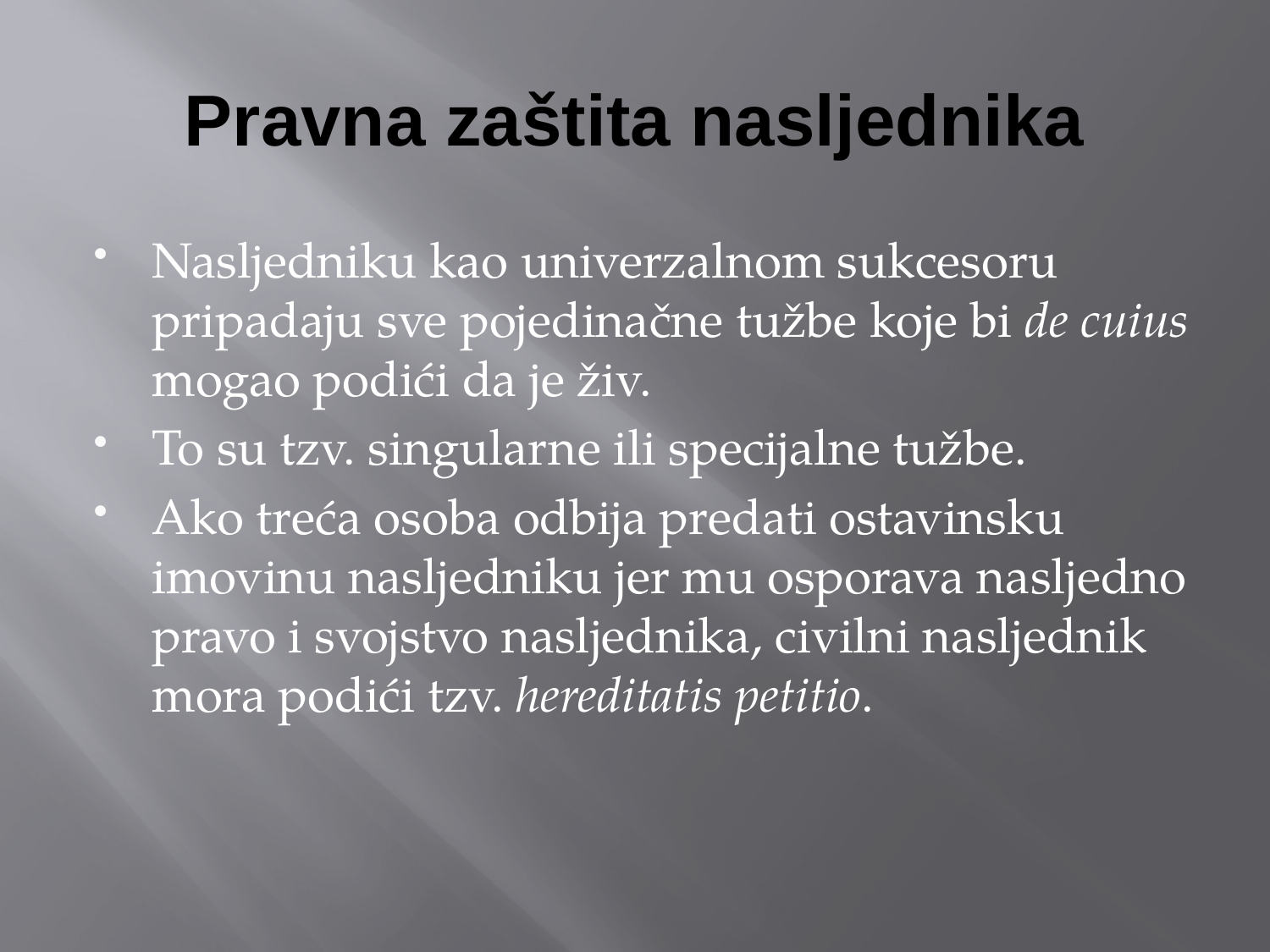

# Pravna zaštita nasljednika
Nasljedniku kao univerzalnom sukcesoru pripadaju sve pojedinačne tužbe koje bi de cuius mogao podići da je živ.
To su tzv. singularne ili specijalne tužbe.
Ako treća osoba odbija predati ostavinsku imovinu nasljedniku jer mu osporava nasljedno pravo i svojstvo nasljednika, civilni nasljednik mora podići tzv. hereditatis petitio.